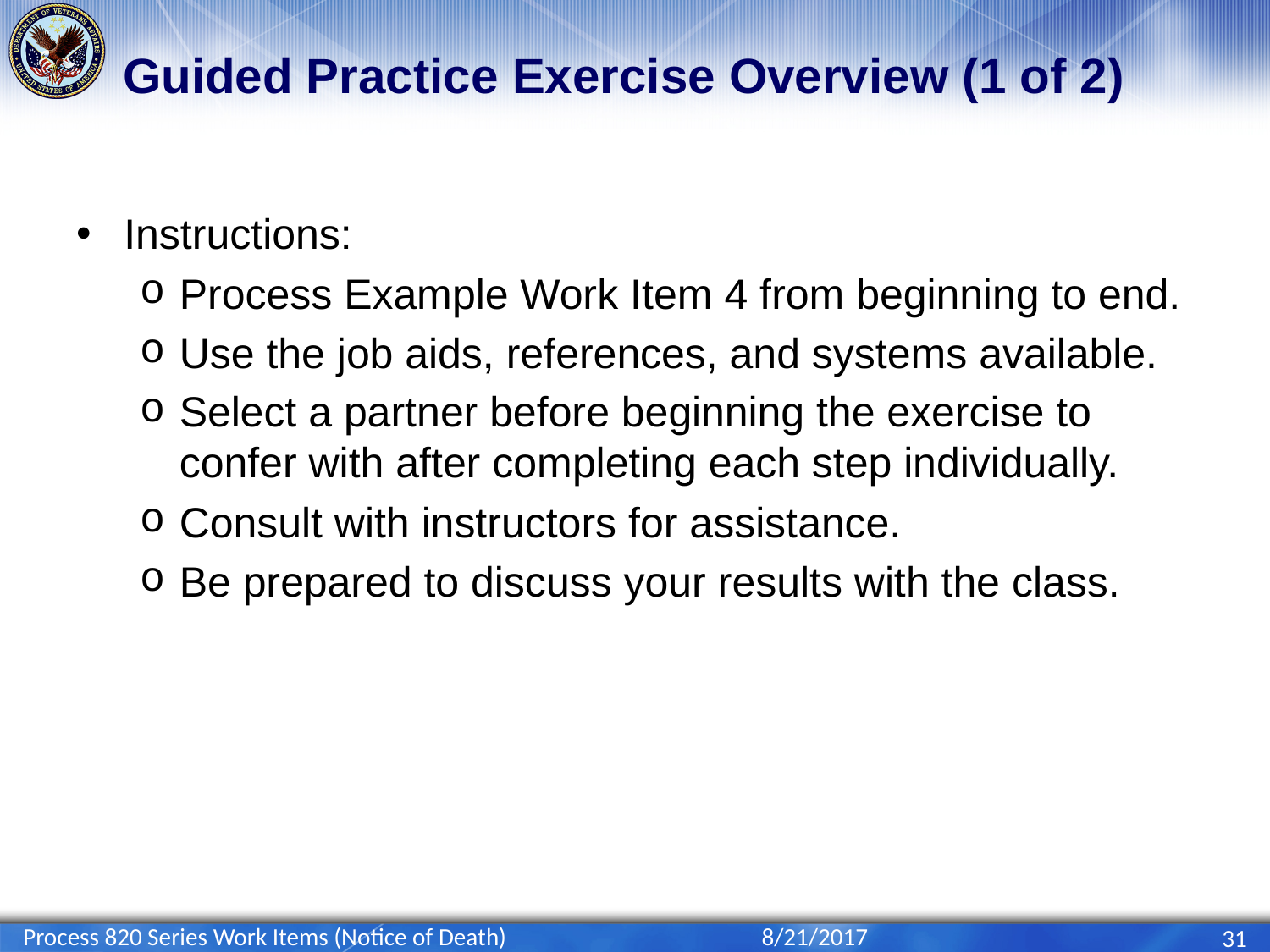

# Guided Practice Exercise Overview (1 of 2)
Instructions:
Process Example Work Item 4 from beginning to end.
Use the job aids, references, and systems available.
Select a partner before beginning the exercise to confer with after completing each step individually.
Consult with instructors for assistance.
Be prepared to discuss your results with the class.
Process 820 Series Work Items (Notice of Death)
8/21/2017
31